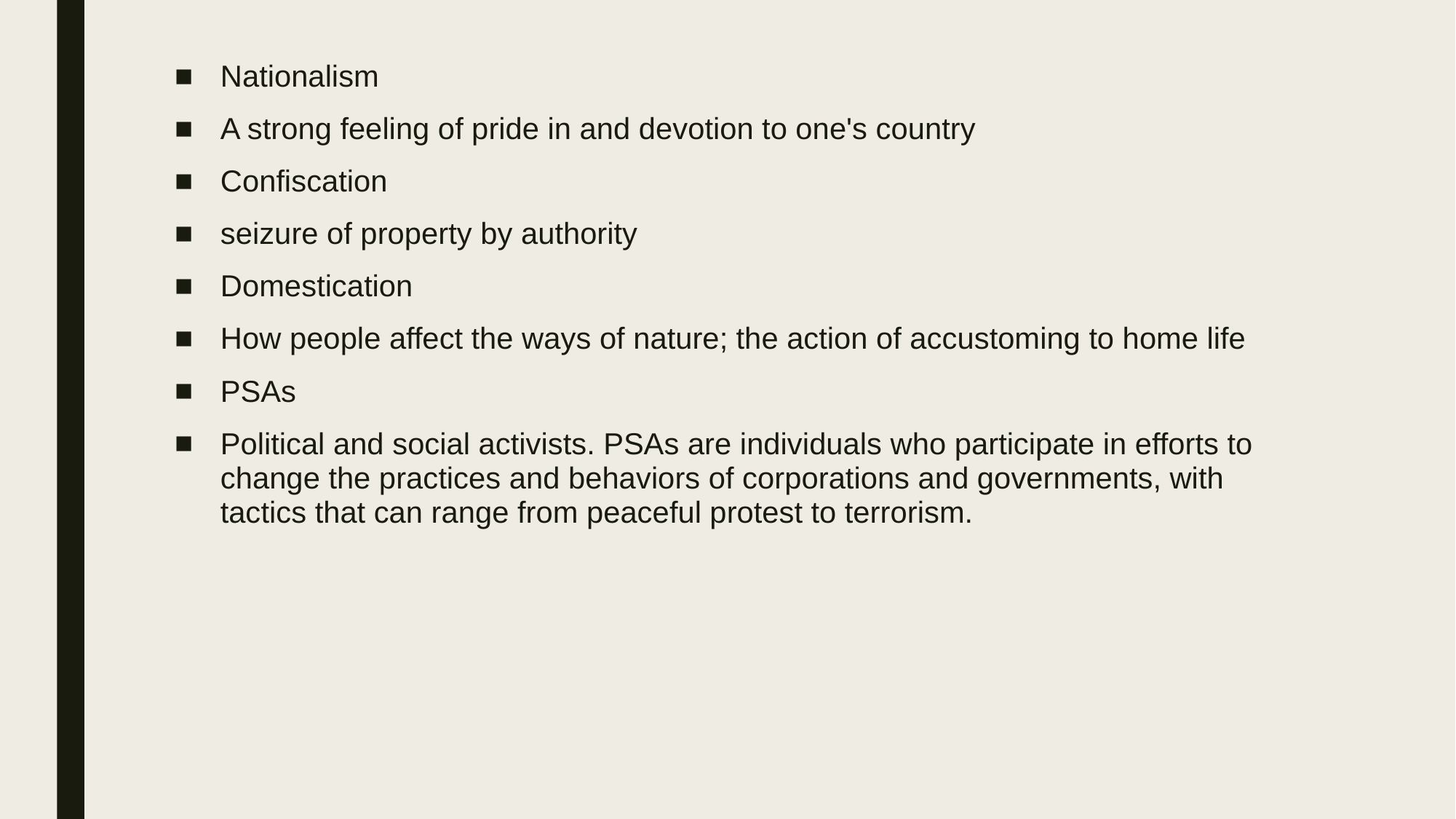

Nationalism
A strong feeling of pride in and devotion to one's country
Confiscation
seizure of property by authority
Domestication
How people affect the ways of nature; the action of accustoming to home life
PSAs
Political and social activists. PSAs are individuals who participate in efforts to change the practices and behaviors of corporations and governments, with tactics that can range from peaceful protest to terrorism.